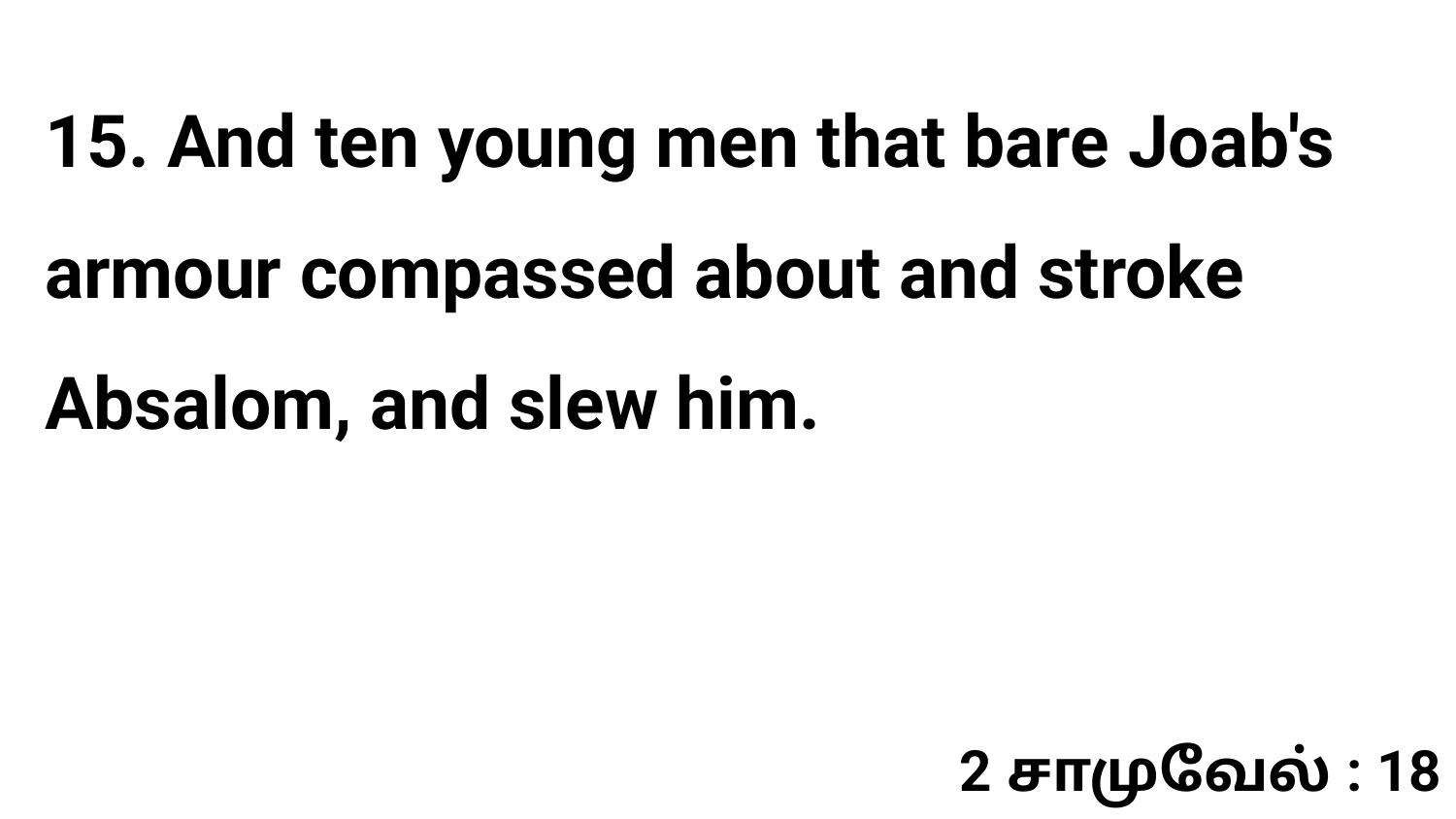

15. And ten young men that bare Joab's armour compassed about and stroke Absalom, and slew him.
2 சாமுவேல் : 18